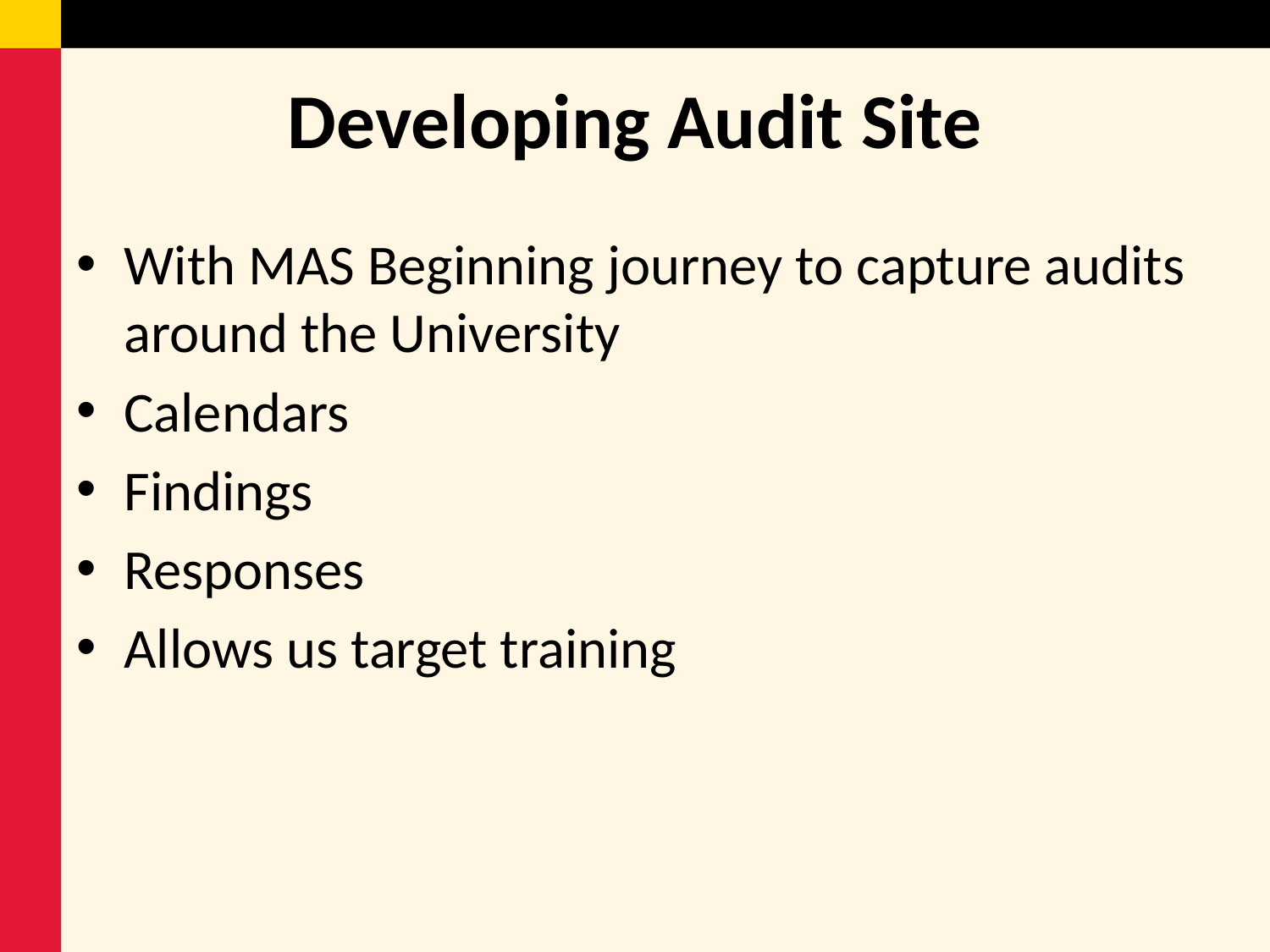

# Developing Audit Site
With MAS Beginning journey to capture audits around the University
Calendars
Findings
Responses
Allows us target training